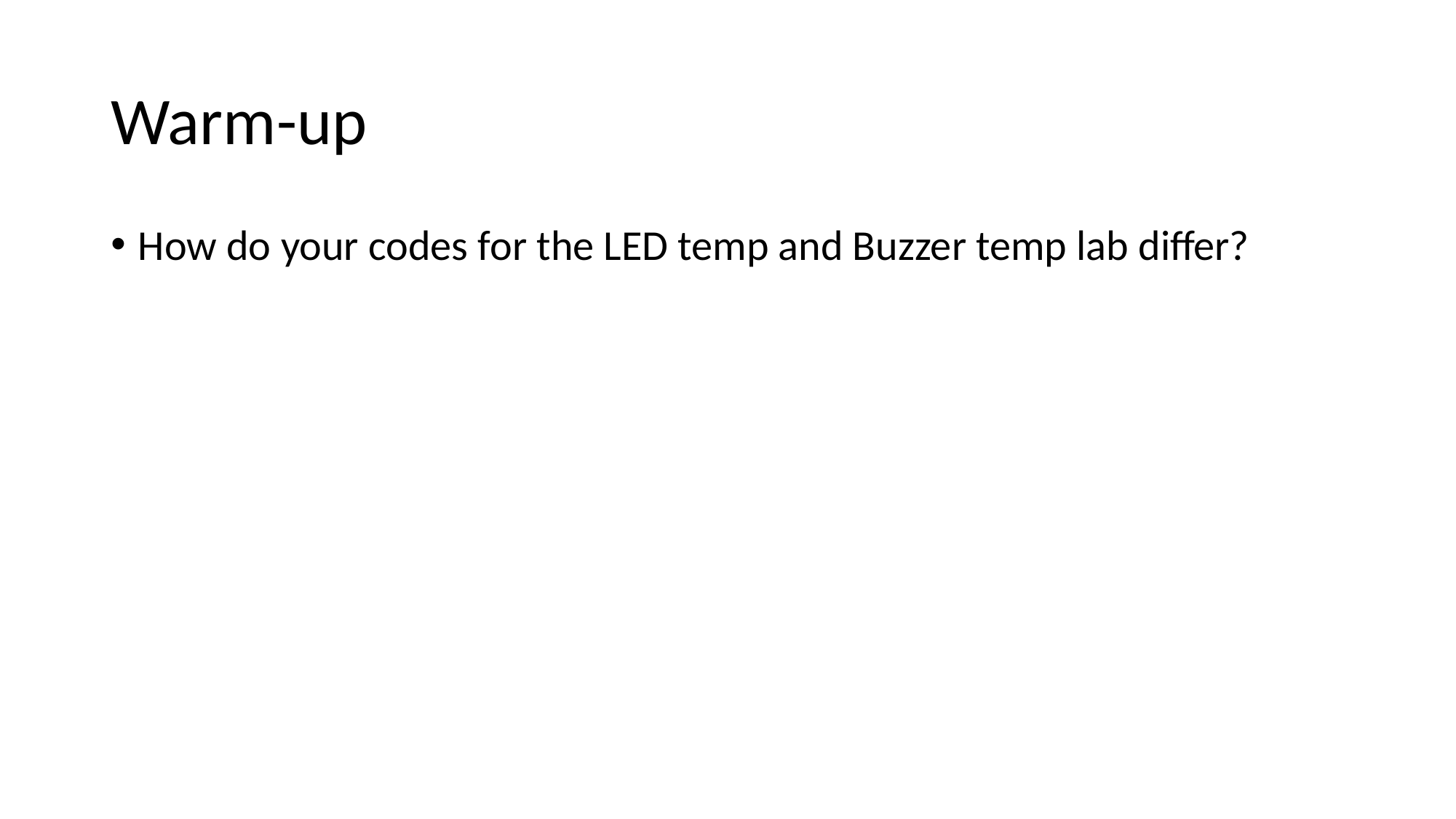

# Warm-up
How do your codes for the LED temp and Buzzer temp lab differ?